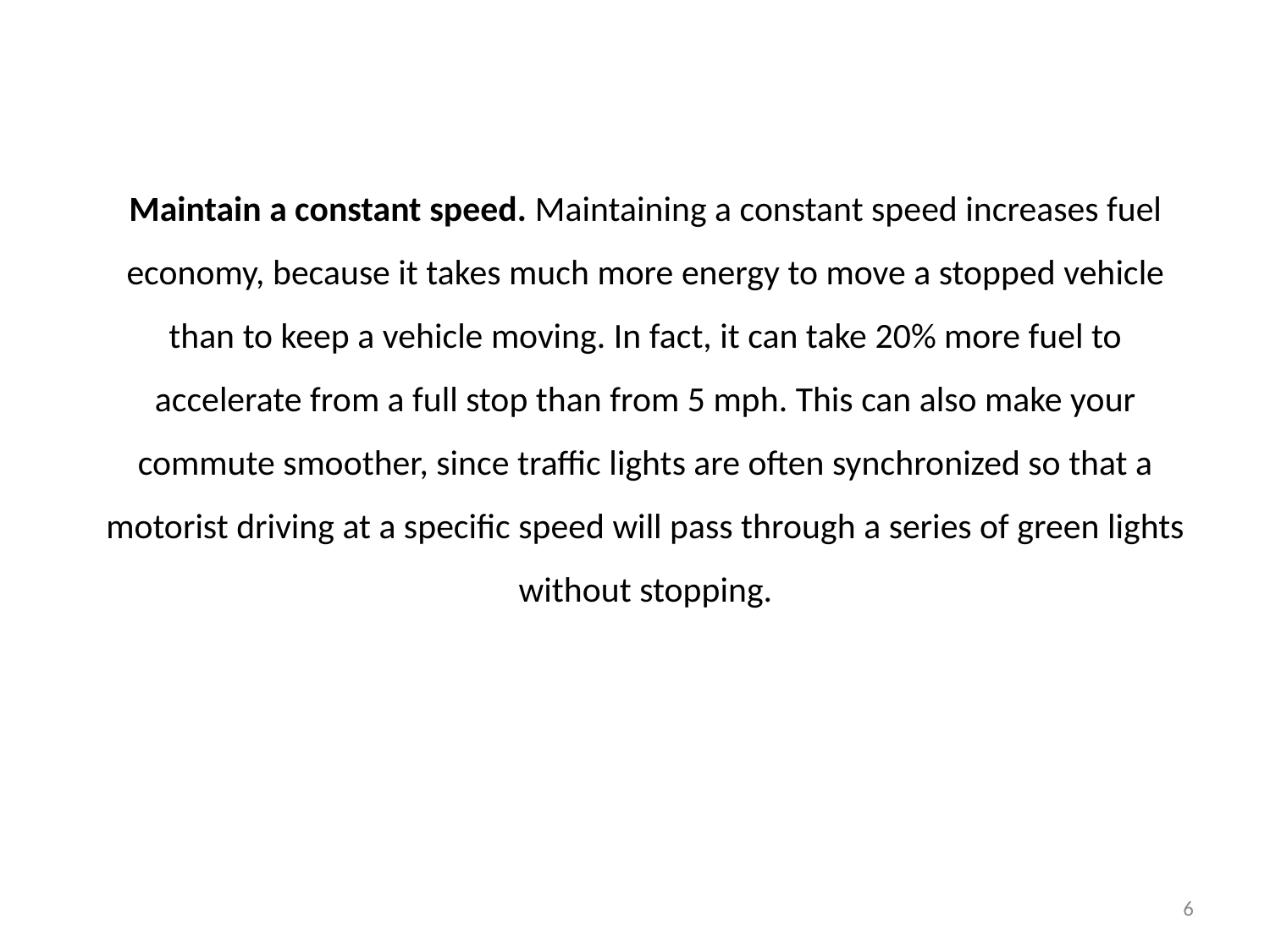

Maintain a constant speed. Maintaining a constant speed increases fuel economy, because it takes much more energy to move a stopped vehicle than to keep a vehicle moving. In fact, it can take 20% more fuel to accelerate from a full stop than from 5 mph. This can also make your commute smoother, since traffic lights are often synchronized so that a motorist driving at a specific speed will pass through a series of green lights without stopping.
6